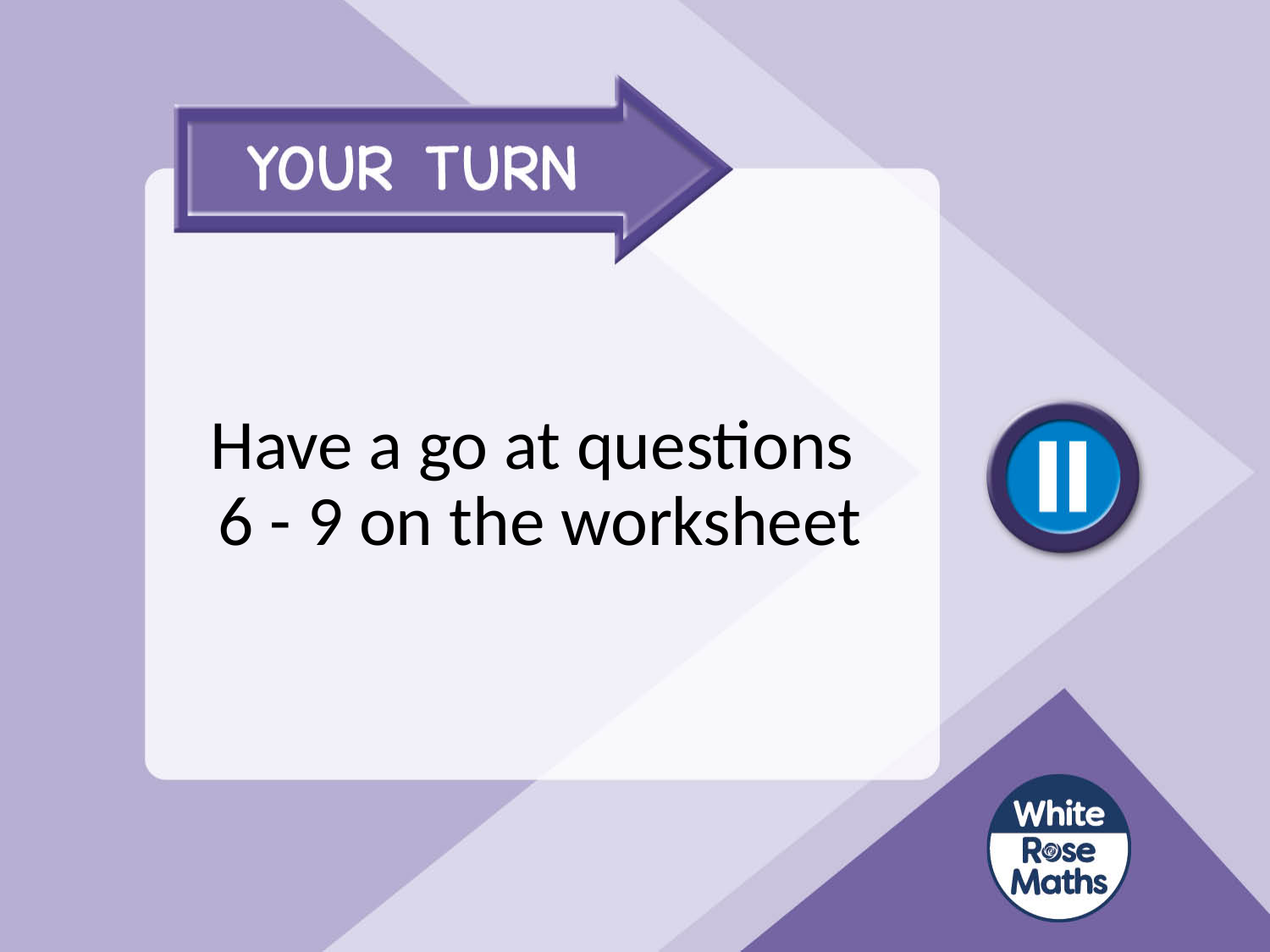

# Have a go at questions 6 - 9 on the worksheet